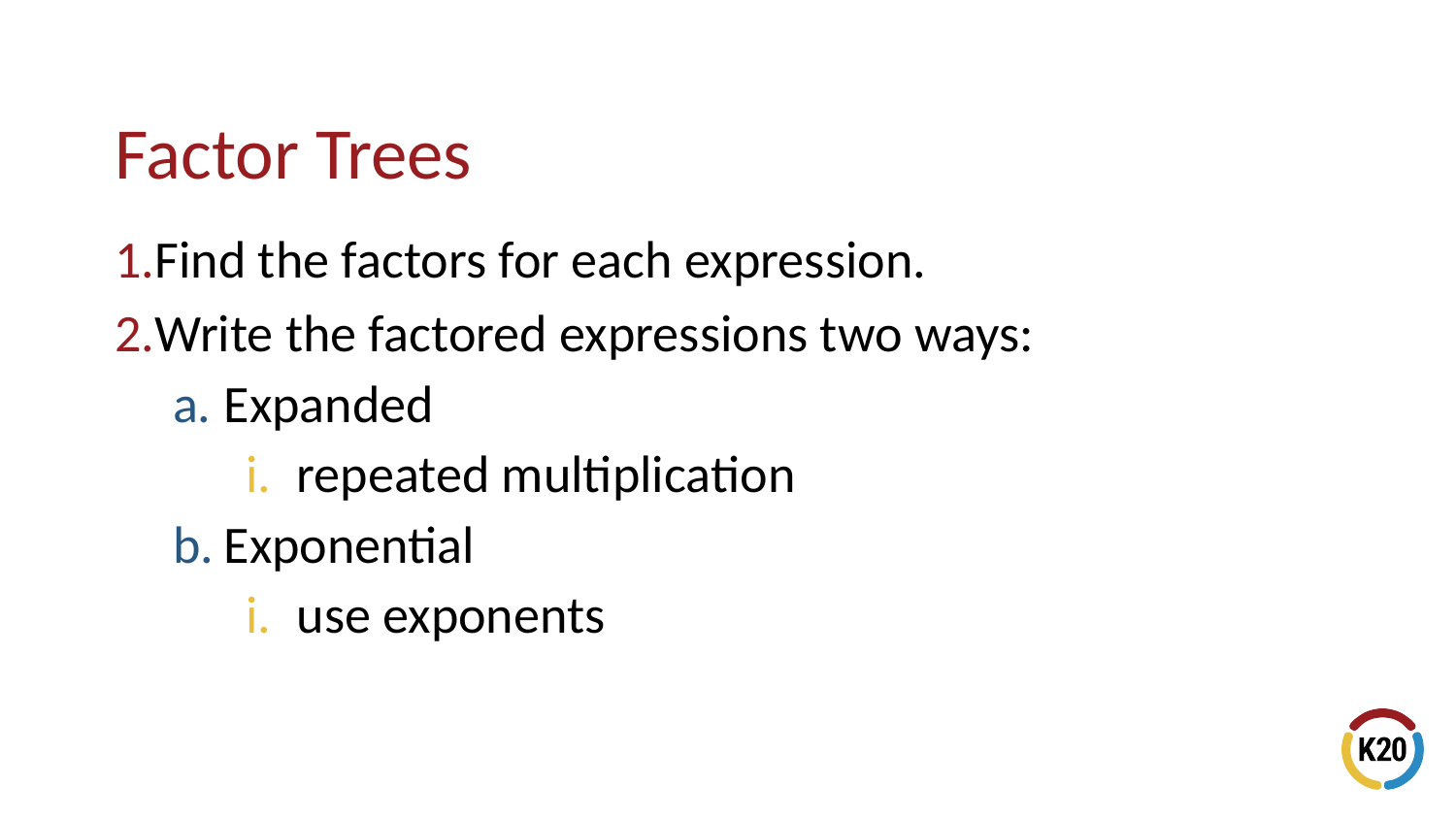

Find the factors for each expression.
Write the factored expressions two ways:
Expanded
repeated multiplication
Exponential
use exponents
# Factor Trees